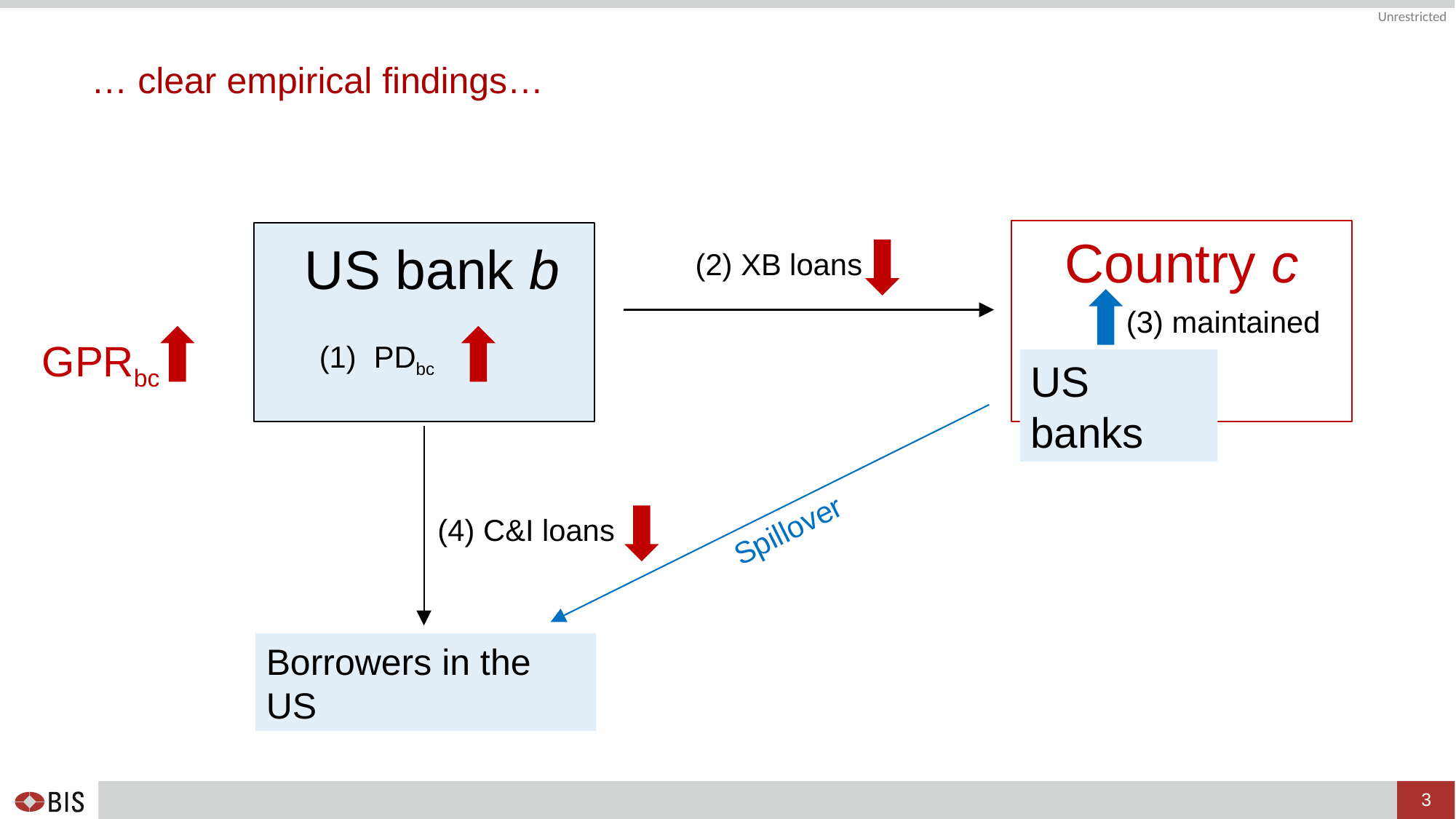

# … clear empirical findings…

US bank b
Country c
(2) XB loans

(3) maintained

PDbc

GPRbc
US banks
Spillover
(4) C&I loans

Borrowers in the US
3